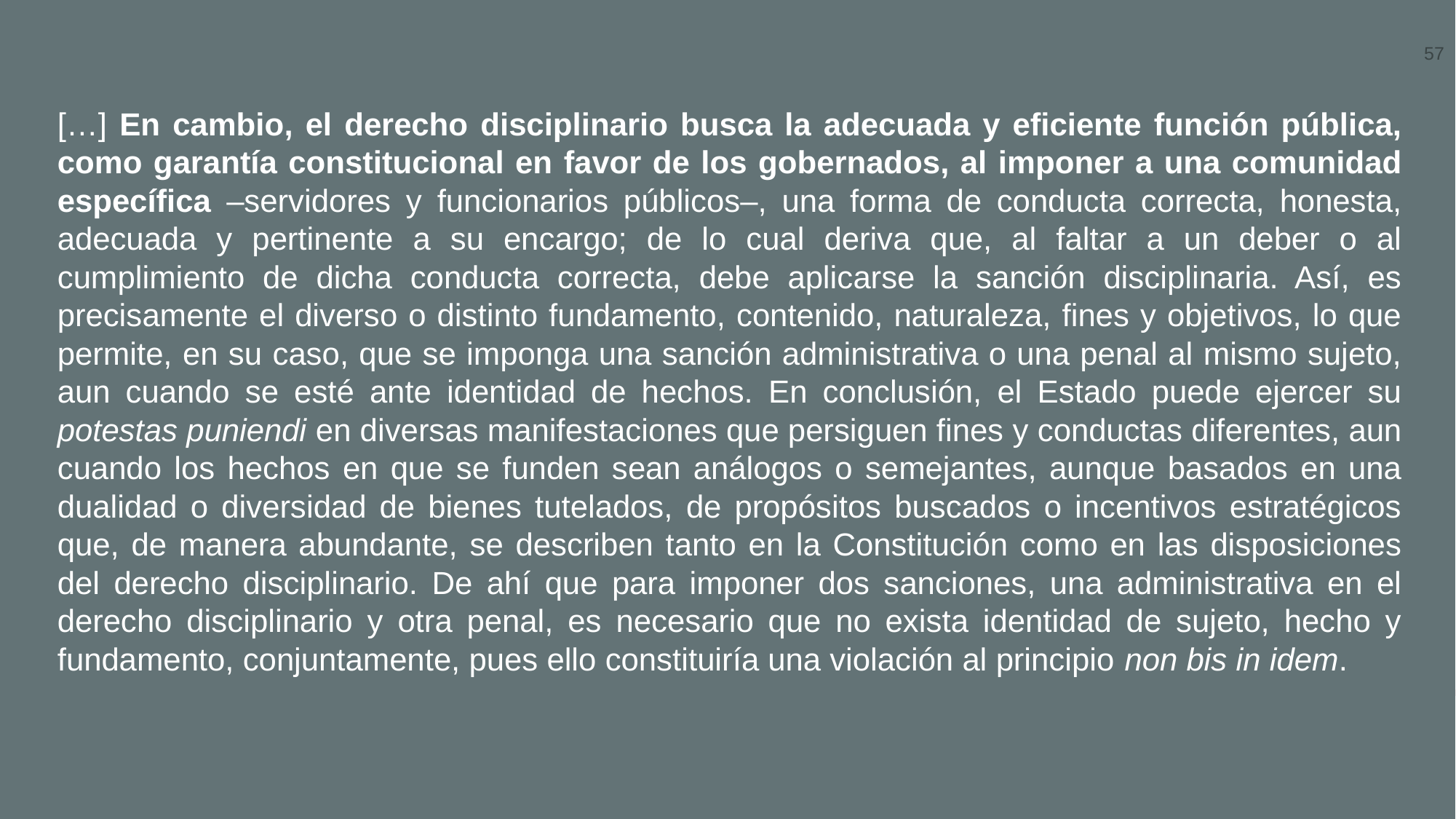

[…] En cambio, el derecho disciplinario busca la adecuada y eficiente función pública, como garantía constitucional en favor de los gobernados, al imponer a una comunidad específica –servidores y funcionarios públicos–, una forma de conducta correcta, honesta, adecuada y pertinente a su encargo; de lo cual deriva que, al faltar a un deber o al cumplimiento de dicha conducta correcta, debe aplicarse la sanción disciplinaria. Así, es precisamente el diverso o distinto fundamento, contenido, naturaleza, fines y objetivos, lo que permite, en su caso, que se imponga una sanción administrativa o una penal al mismo sujeto, aun cuando se esté ante identidad de hechos. En conclusión, el Estado puede ejercer su potestas puniendi en diversas manifestaciones que persiguen fines y conductas diferentes, aun cuando los hechos en que se funden sean análogos o semejantes, aunque basados en una dualidad o diversidad de bienes tutelados, de propósitos buscados o incentivos estratégicos que, de manera abundante, se describen tanto en la Constitución como en las disposiciones del derecho disciplinario. De ahí que para imponer dos sanciones, una administrativa en el derecho disciplinario y otra penal, es necesario que no exista identidad de sujeto, hecho y fundamento, conjuntamente, pues ello constituiría una violación al principio non bis in idem.
57